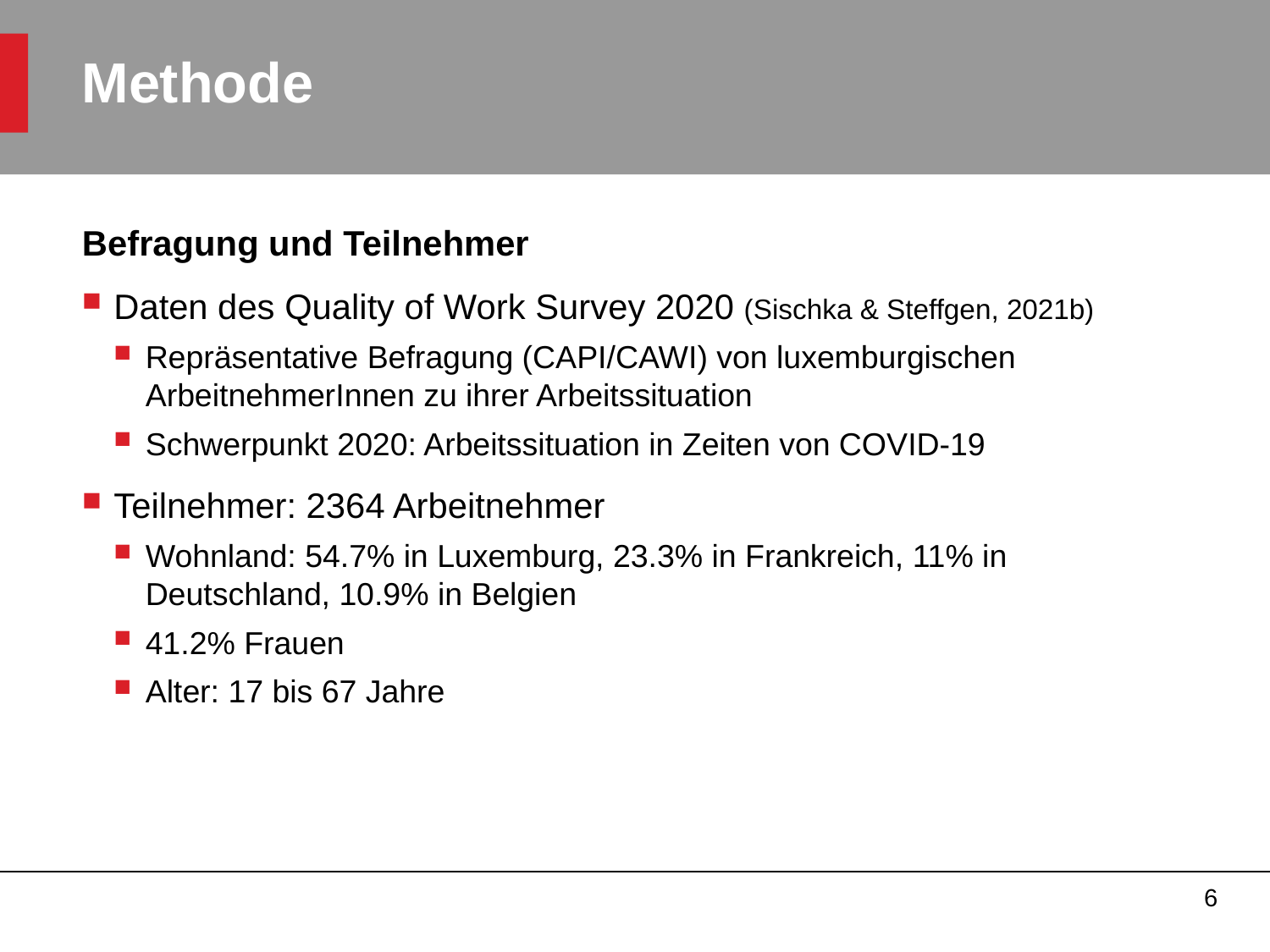

Methode
Befragung und Teilnehmer
Daten des Quality of Work Survey 2020 (Sischka & Steffgen, 2021b)
Repräsentative Befragung (CAPI/CAWI) von luxemburgischen ArbeitnehmerInnen zu ihrer Arbeitssituation
Schwerpunkt 2020: Arbeitssituation in Zeiten von COVID-19
Teilnehmer: 2364 Arbeitnehmer
Wohnland: 54.7% in Luxemburg, 23.3% in Frankreich, 11% in Deutschland, 10.9% in Belgien
41.2% Frauen
Alter: 17 bis 67 Jahre
6